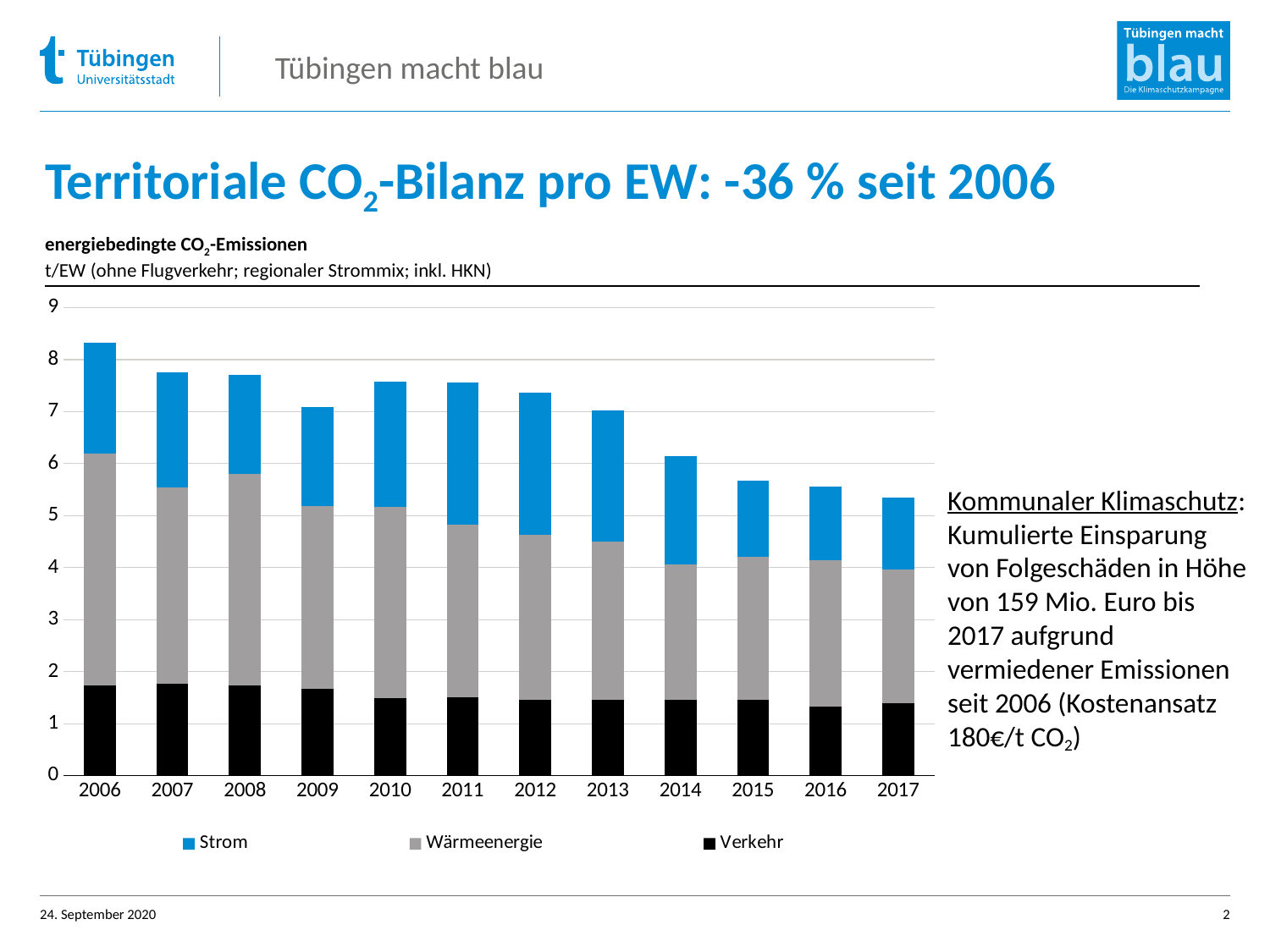

Tübingen macht blau
# Territoriale CO2-Bilanz pro EW: -36 % seit 2006
energiebedingte CO2-Emissionen
t/EW (ohne Flugverkehr; regionaler Strommix; inkl. HKN)

### Chart

| Category | Verkehr | Wärmeenergie  | Strom  |
|---|---|---|---|
| 2006 | 1.73 | 4.47 | 2.13 |
| 2007 | 1.77 | 3.78 | 2.2 |
| 2008 | 1.73 | 4.08 | 1.89 |
| 2009 | 1.67 | 3.51 | 1.91 |
| 2010 | 1.489421231816775 | 3.6789476942123183 | 2.4048529866914268 |
| 2011 | 1.5022783970583733 | 3.3250632578763564 | 2.725886180756477 |
| 2012 | 1.4580657515711868 | 3.1738512238006877 | 2.7285414222772038 |
| 2013 | 1.452478977797153 | 3.0436234481480025 | 2.5203319905769055 |
| 2014 | 1.452478977797153 | 2.613085686659244 | 2.08281150843169 |
| 2015 | 1.4531878804704292 | 2.7524439515826526 | 1.47 |
| 2016 | 1.3296854345916085 | 2.80727621418513 | 1.42 |
| 2017 | 1.4 | 2.57 | 1.37 |
Kommunaler Klimaschutz: Kumulierte Einsparung von Folgeschäden in Höhe von 159 Mio. Euro bis 2017 aufgrund vermiedener Emissionen seit 2006 (Kostenansatz 180€/t CO2)
24. September 2020
2